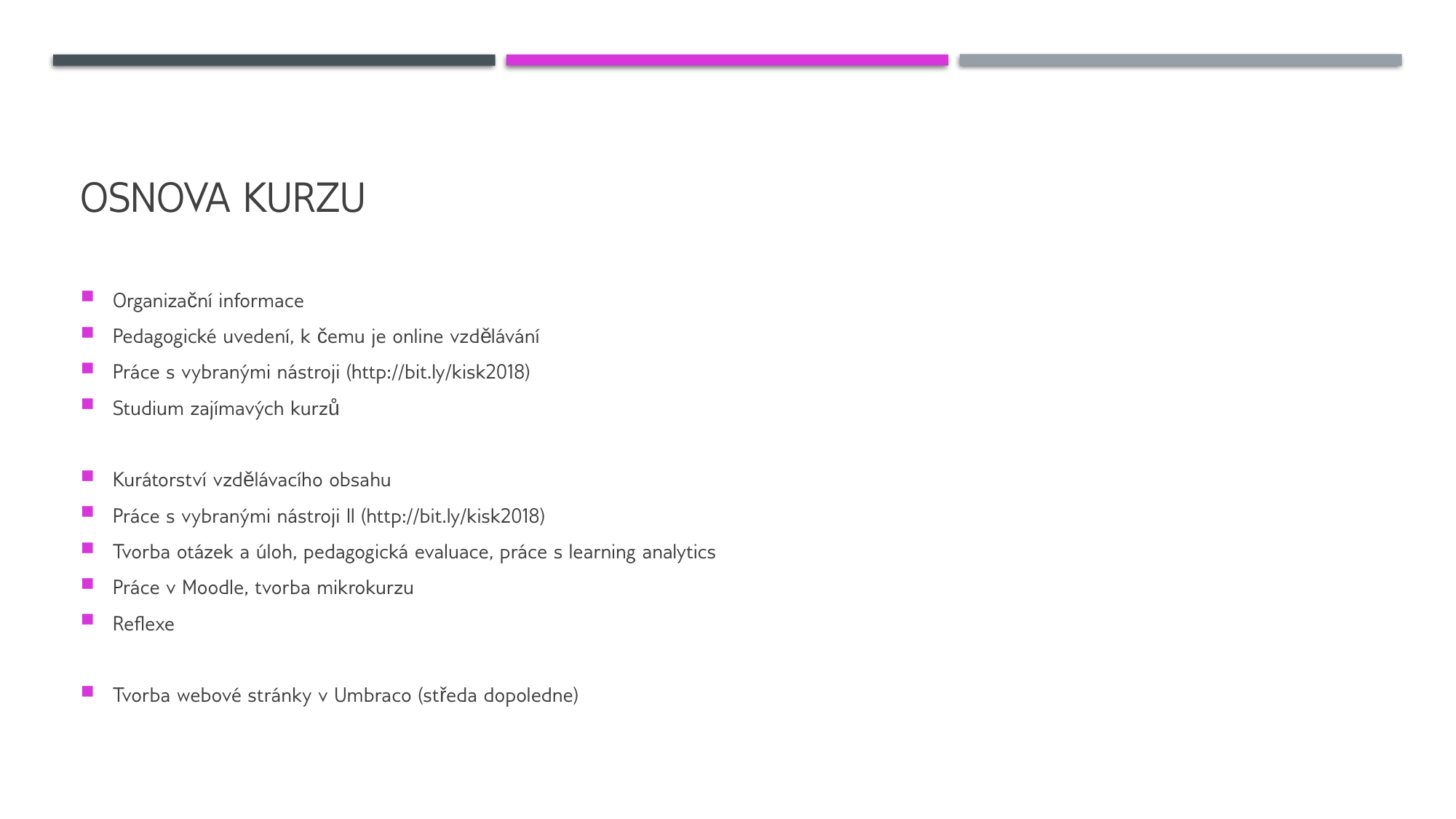

# Osnova Kurzu
Organizační informace
Pedagogické uvedení, k čemu je online vzdělávání
Práce s vybranými nástroji (http://bit.ly/kisk2018)
Studium zajímavých kurzů

Kurátorství vzdělávacího obsahu
Práce s vybranými nástroji II (http://bit.ly/kisk2018)
Tvorba otázek a úloh, pedagogická evaluace, práce s learning analytics
Práce v Moodle, tvorba mikrokurzu
Reflexe

Tvorba webové stránky v Umbraco (středa dopoledne)